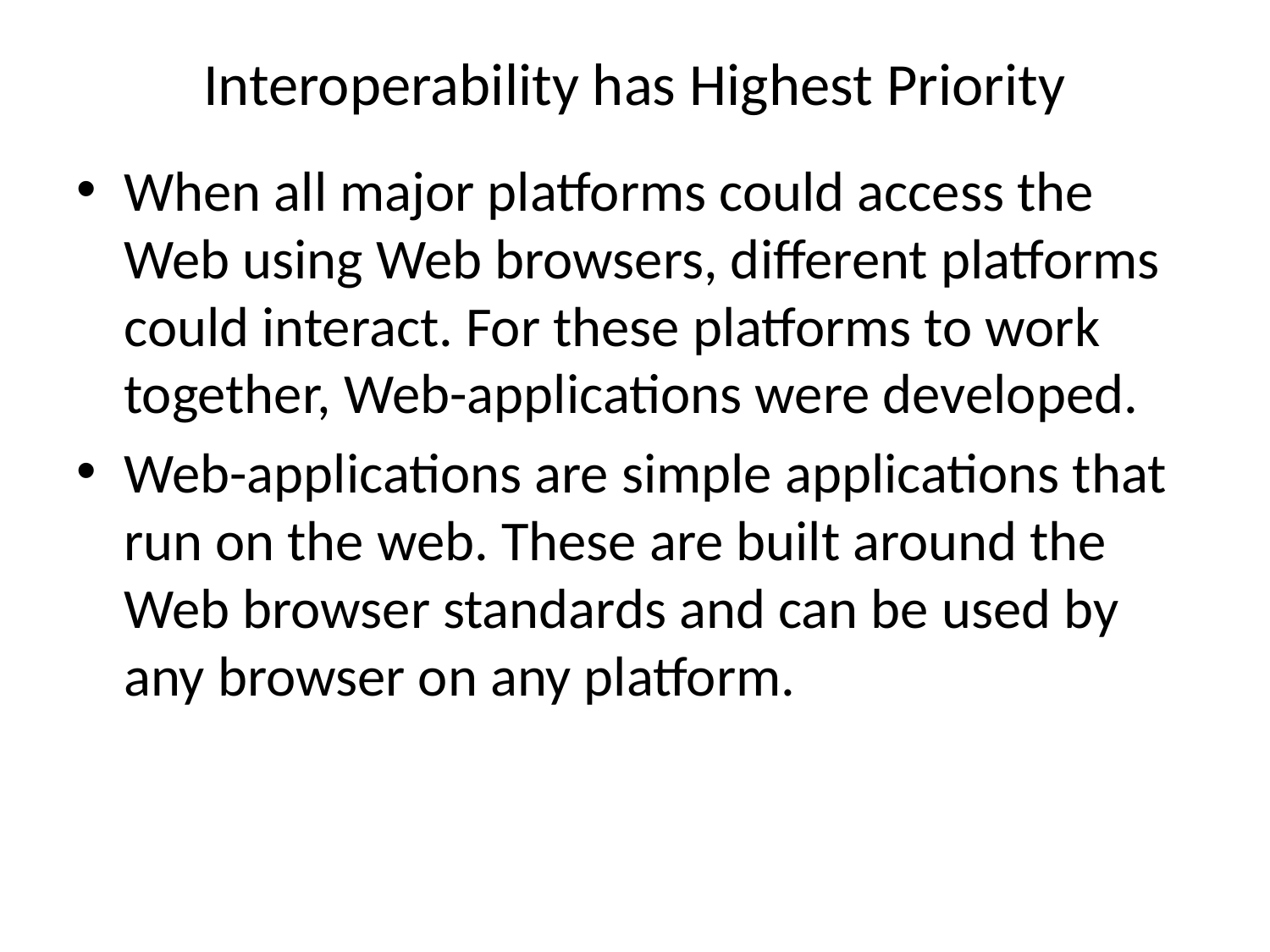

# Interoperability has Highest Priority
When all major platforms could access the Web using Web browsers, different platforms could interact. For these platforms to work together, Web-applications were developed.
Web-applications are simple applications that run on the web. These are built around the Web browser standards and can be used by any browser on any platform.